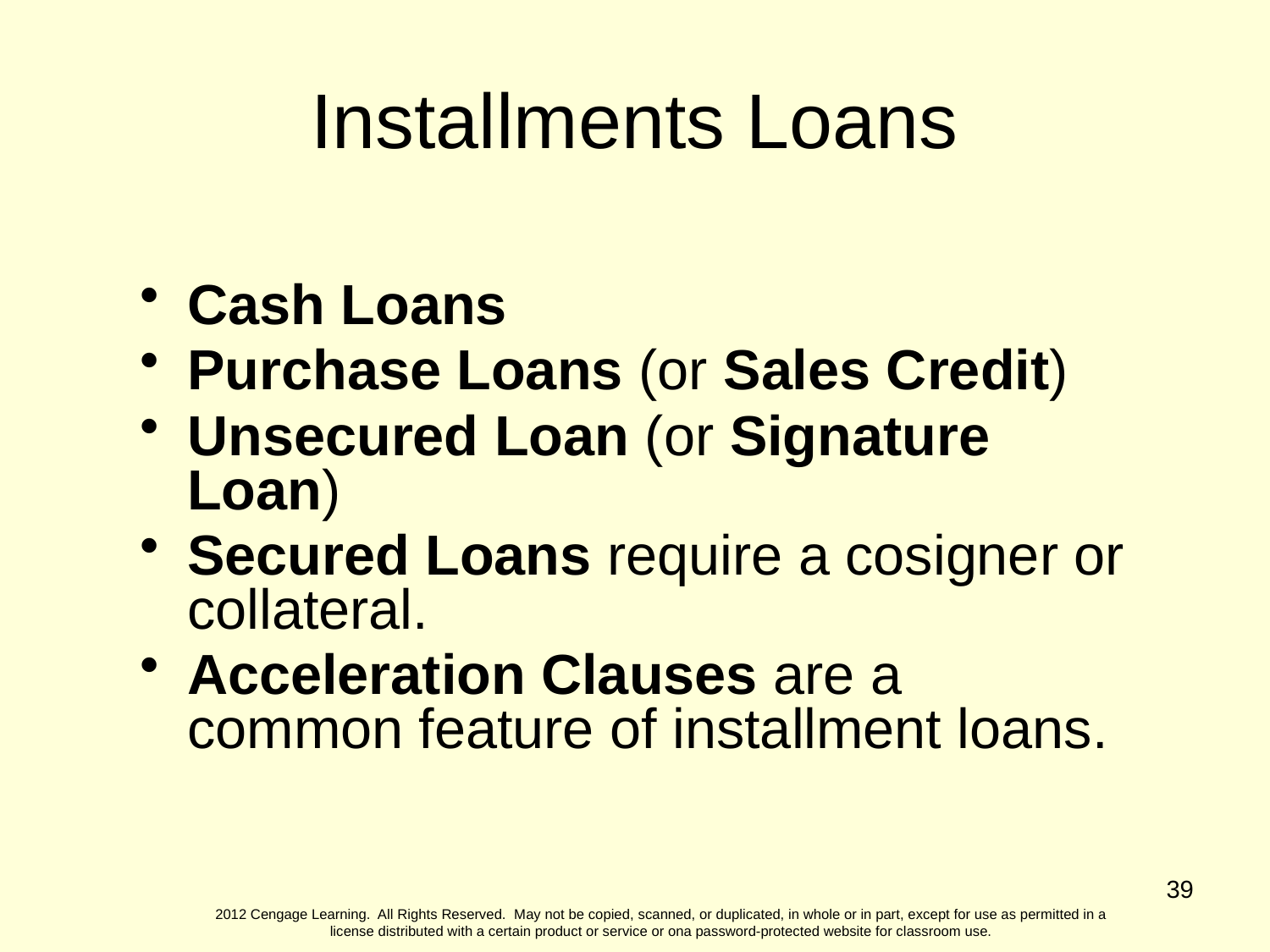

Installments Loans
Cash Loans
Purchase Loans (or Sales Credit)
Unsecured Loan (or Signature Loan)
Secured Loans require a cosigner or collateral.
Acceleration Clauses are a common feature of installment loans.
39
2012 Cengage Learning.  All Rights Reserved.  May not be copied, scanned, or duplicated, in whole or in part, except for use as permitted in a license distributed with a certain product or service or ona password-protected website for classroom use.